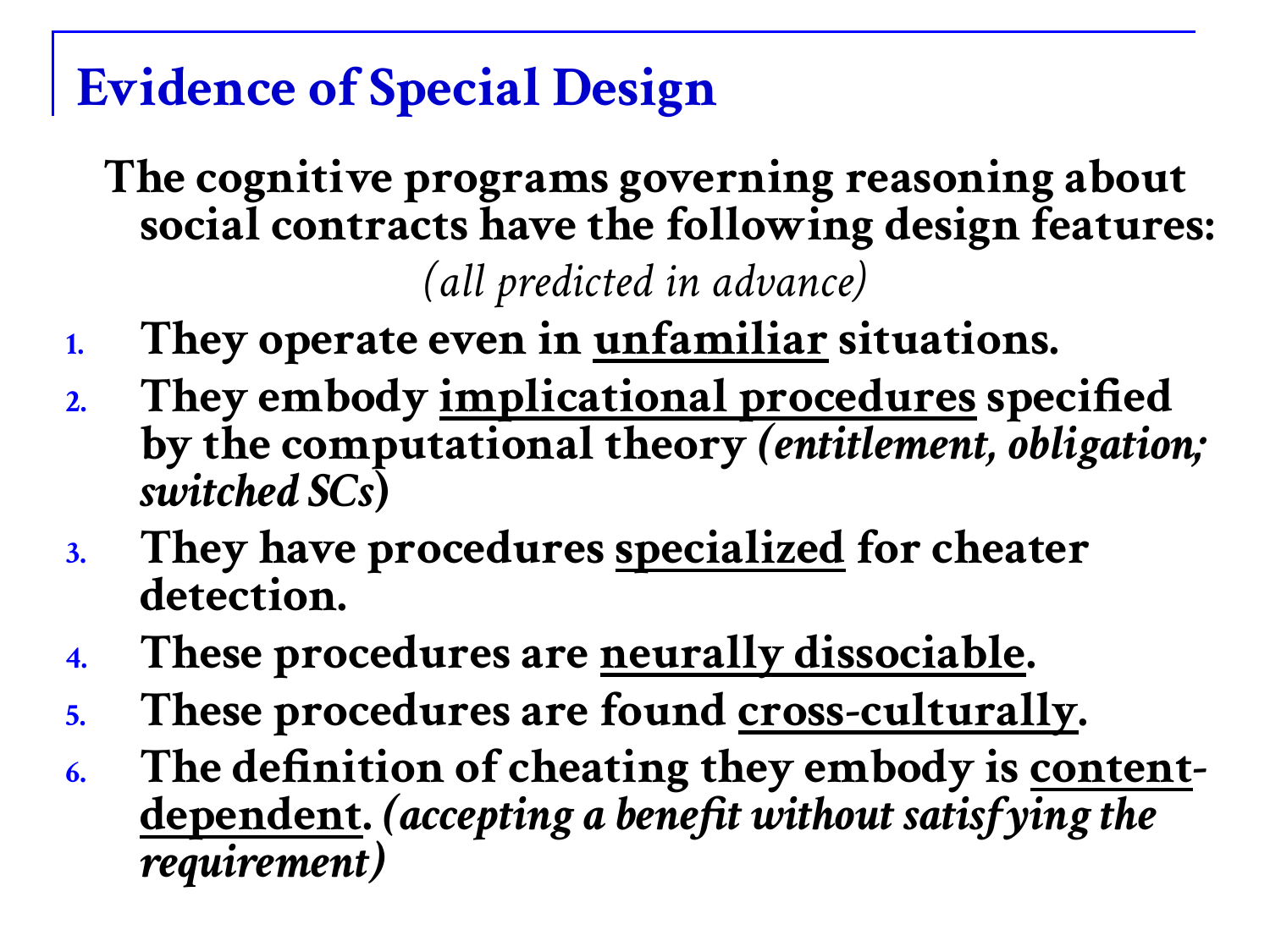

# Evidence of Special Design
The cognitive programs governing reasoning about social contracts have the following design features:
(all predicted in advance)
They operate even in unfamiliar situations.
They embody implicational procedures specified by the computational theory (entitlement, obligation; switched SCs)
They have procedures specialized for cheater detection.
These procedures are neurally dissociable.
These procedures are found cross-culturally.
The definition of cheating they embody is content-dependent. (accepting a benefit without satisfying the requirement)